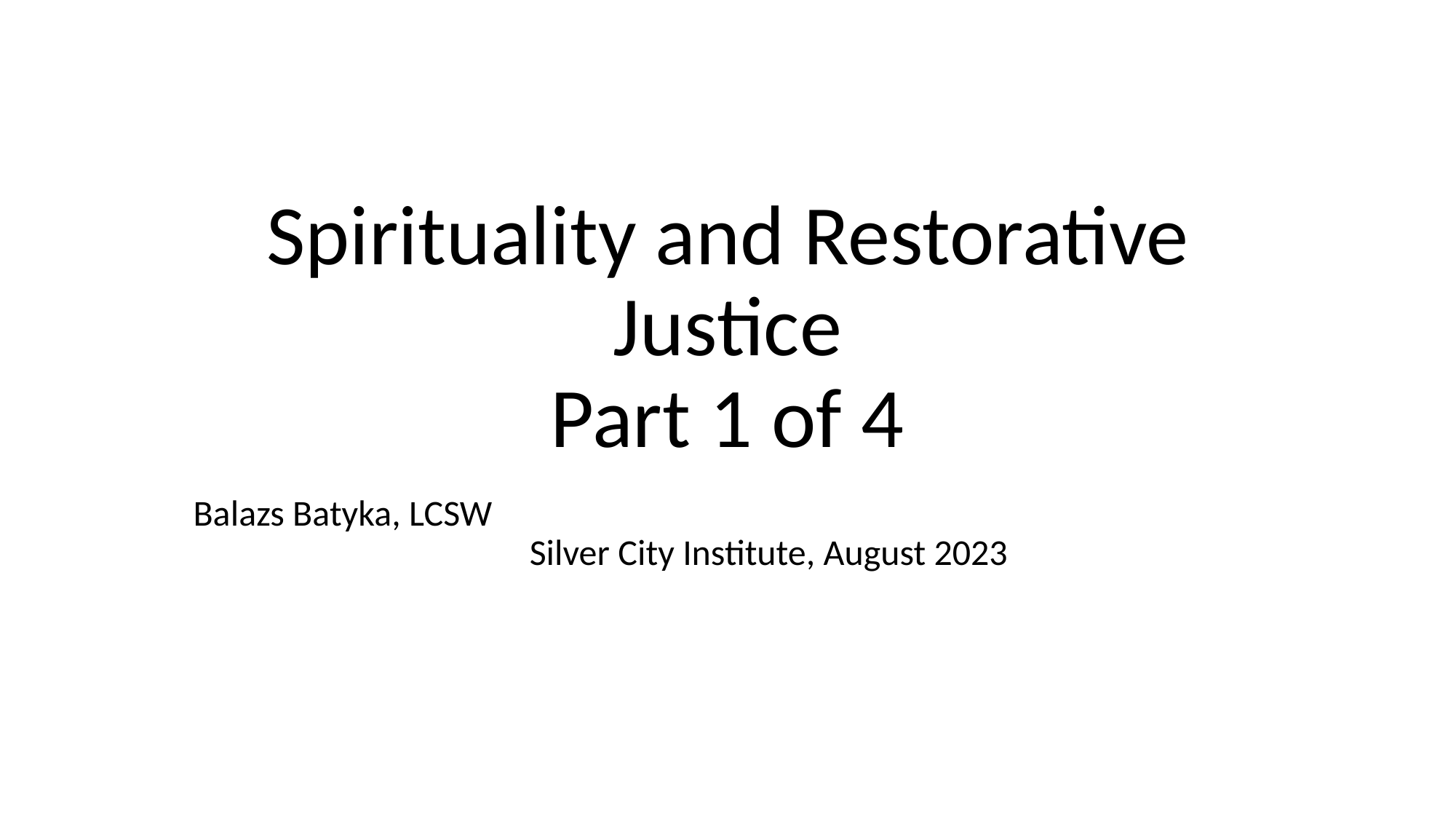

# Spirituality and Restorative Justice Part 1 of 4

Balazs Batyka, LCSW                                                                                                         Silver City Institute, August 2023